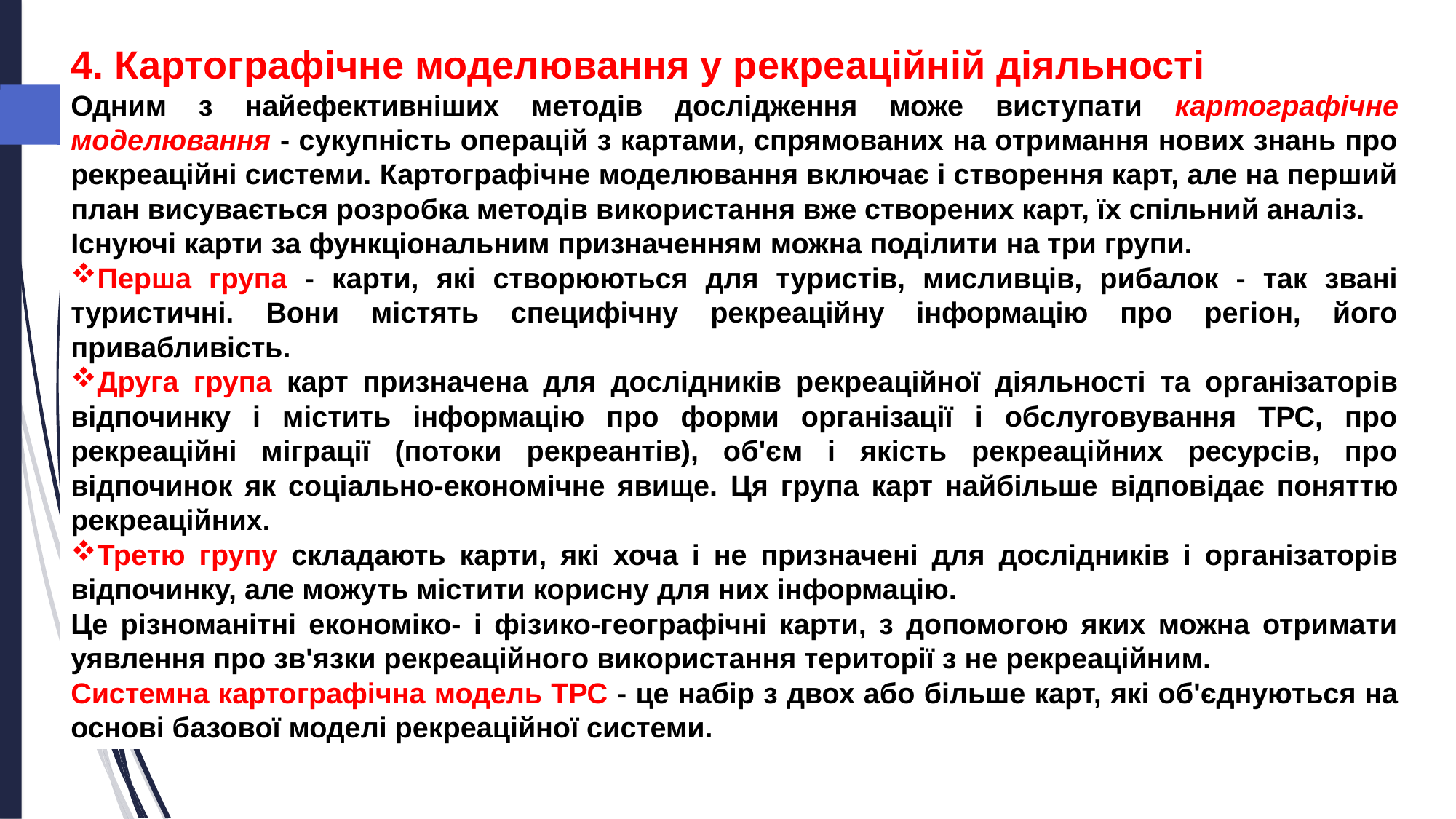

4. Картографічне моделювання у рекреаційній діяльності
Одним з найефективніших методів дослідження може виступати картографічне моделювання - сукупність операцій з картами, спрямованих на отримання нових знань про рекреаційні системи. Картографічне моделювання включає і створення карт, але на перший план висувається розробка методів використання вже створених карт, їх спільний аналіз.
Існуючі карти за функціональним призначенням можна поділити на три групи.
Перша група - карти, які створюються для туристів, мисливців, рибалок - так звані туристичні. Вони містять специфічну рекреаційну інформацію про регіон, його привабливість.
Друга група карт призначена для дослідників рекреаційної діяльності та організаторів відпочинку і містить інформацію про форми організації і обслуговування ТРС, про рекреаційні міграції (потоки рекреантів), об'єм і якість рекреаційних ресурсів, про відпочинок як соціально-економічне явище. Ця група карт найбільше відповідає поняттю рекреаційних.
Третю групу складають карти, які хоча і не призначені для дослідників і організаторів відпочинку, але можуть містити корисну для них інформацію.
Це різноманітні економіко- і фізико-географічні карти, з допомогою яких можна отримати уявлення про зв'язки рекреаційного використання території з не рекреаційним.
Системна картографічна модель ТРС - це набір з двох або більше карт, які об'єднуються на основі базової моделі рекреаційної системи.